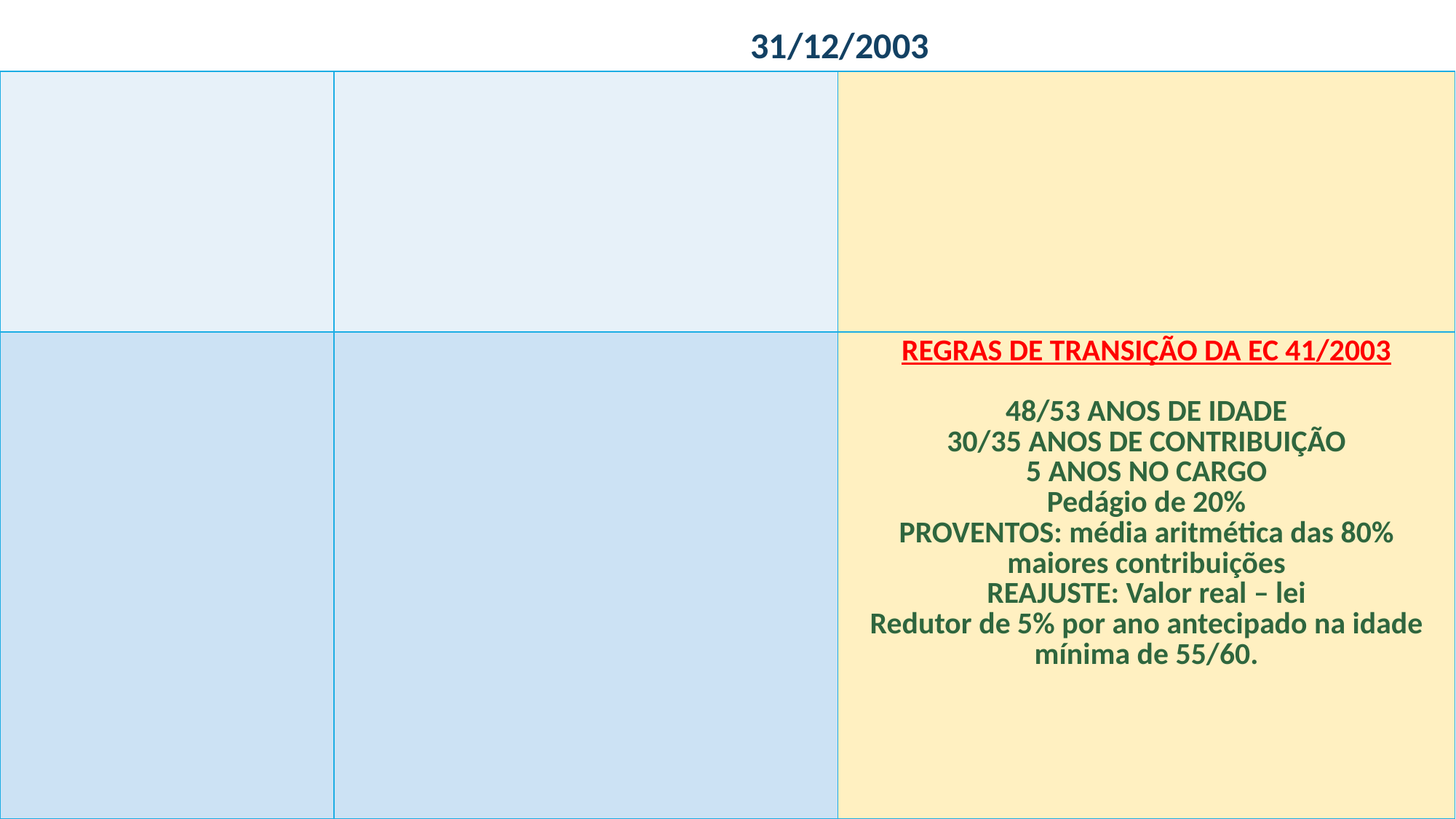

31/12/2003
|  |  |  |
| --- | --- | --- |
|  |  | REGRAS DE TRANSIÇÃO DA EC 41/2003 48/53 ANOS DE IDADE 30/35 ANOS DE CONTRIBUIÇÃO 5 ANOS NO CARGO Pedágio de 20% PROVENTOS: média aritmética das 80% maiores contribuições REAJUSTE: Valor real – lei Redutor de 5% por ano antecipado na idade mínima de 55/60. |